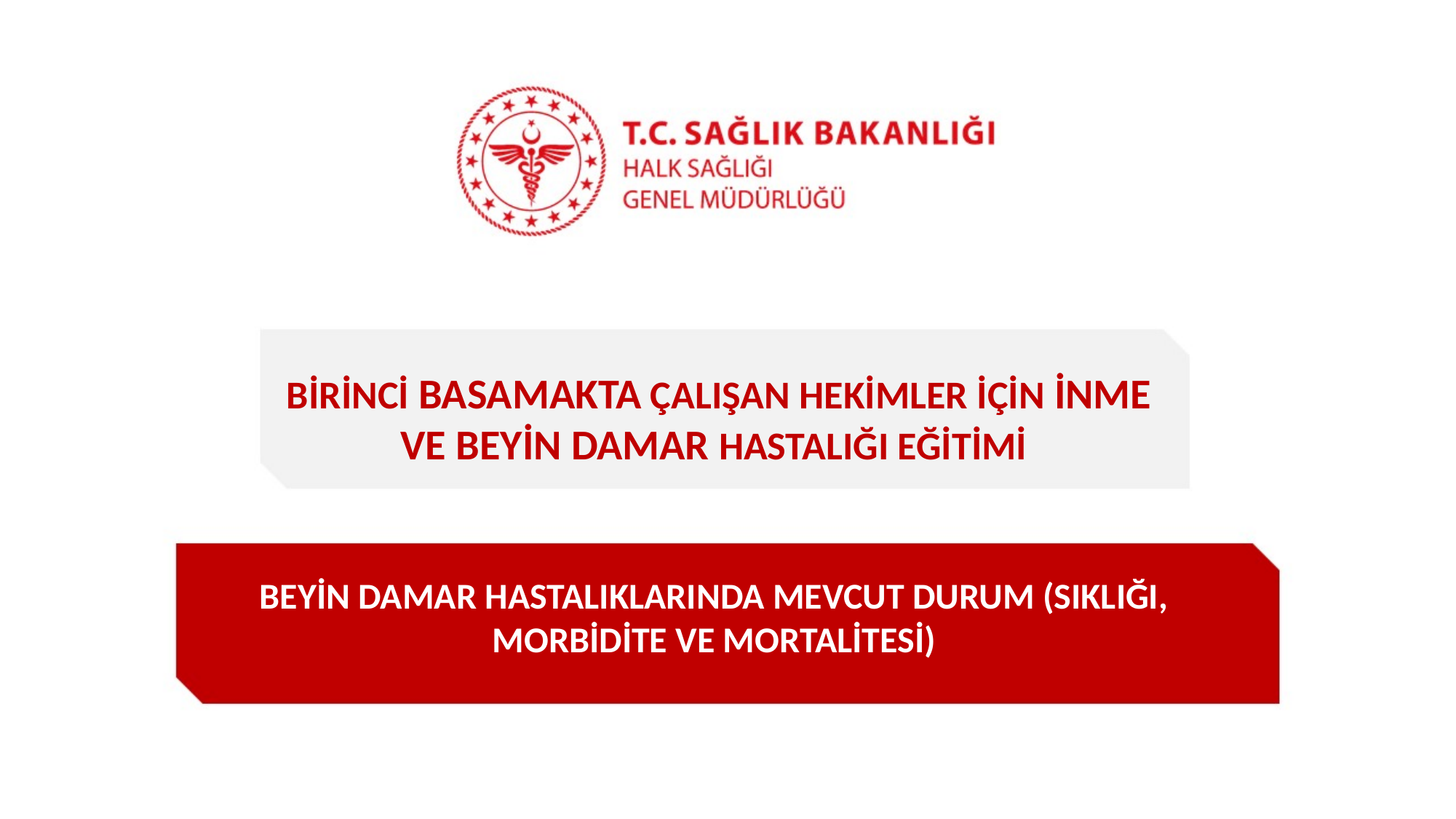

BİRİNCİ BASAMAKTA ÇALIŞAN HEKİMLER İÇİN İNME VE BEYİN DAMAR HASTALIĞI EĞİTİMİ
BEYİN DAMAR HASTALIKLARINDA MEVCUT DURUM (SIKLIĞI, MORBİDİTE VE MORTALİTESİ)